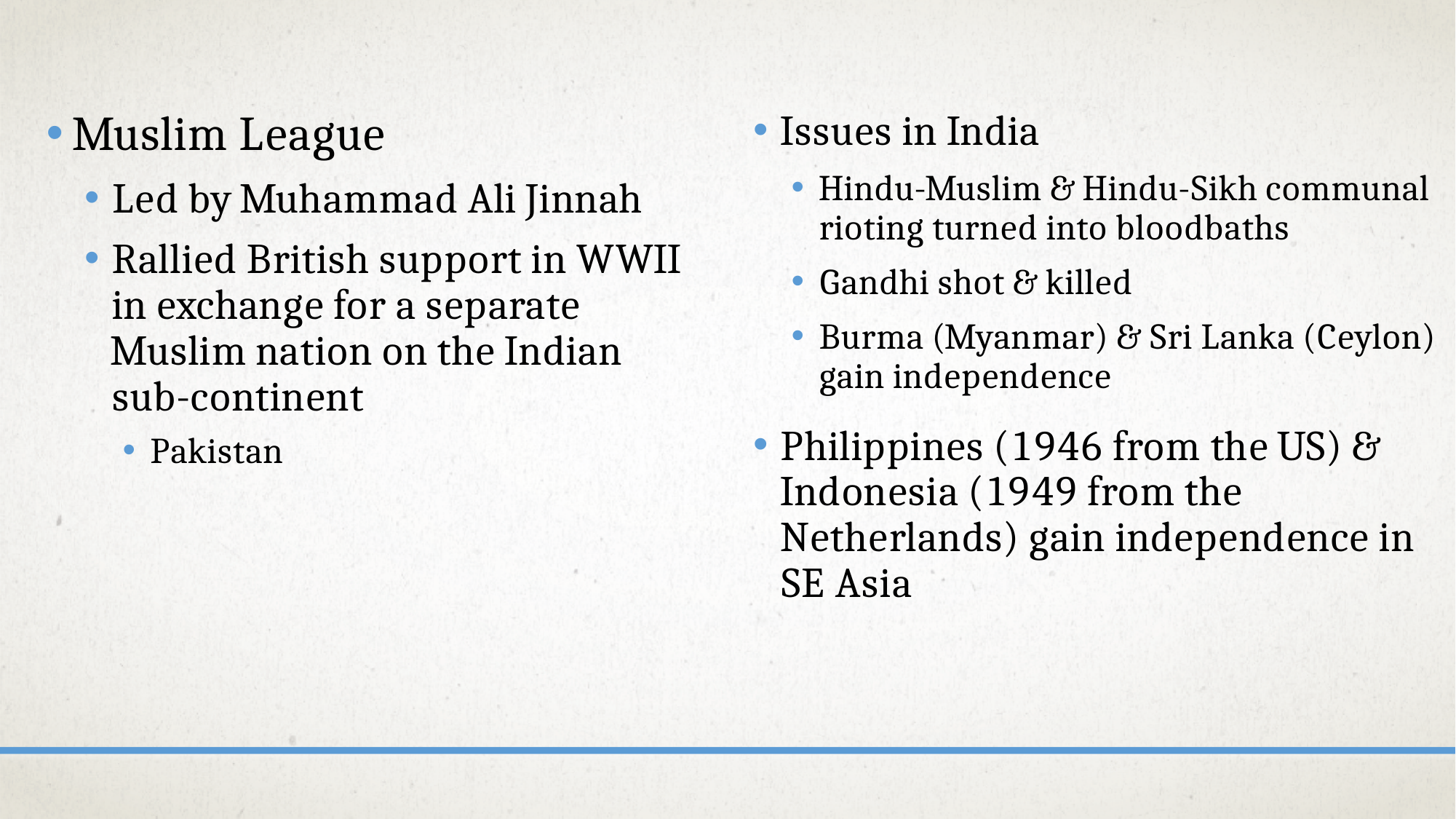

Muslim League
Led by Muhammad Ali Jinnah
Rallied British support in WWII in exchange for a separate Muslim nation on the Indian sub-continent
Pakistan

Issues in India
Hindu-Muslim & Hindu-Sikh communal rioting turned into bloodbaths
Gandhi shot & killed
Burma (Myanmar) & Sri Lanka (Ceylon) gain independence
Philippines (1946 from the US) & Indonesia (1949 from the Netherlands) gain independence in SE Asia